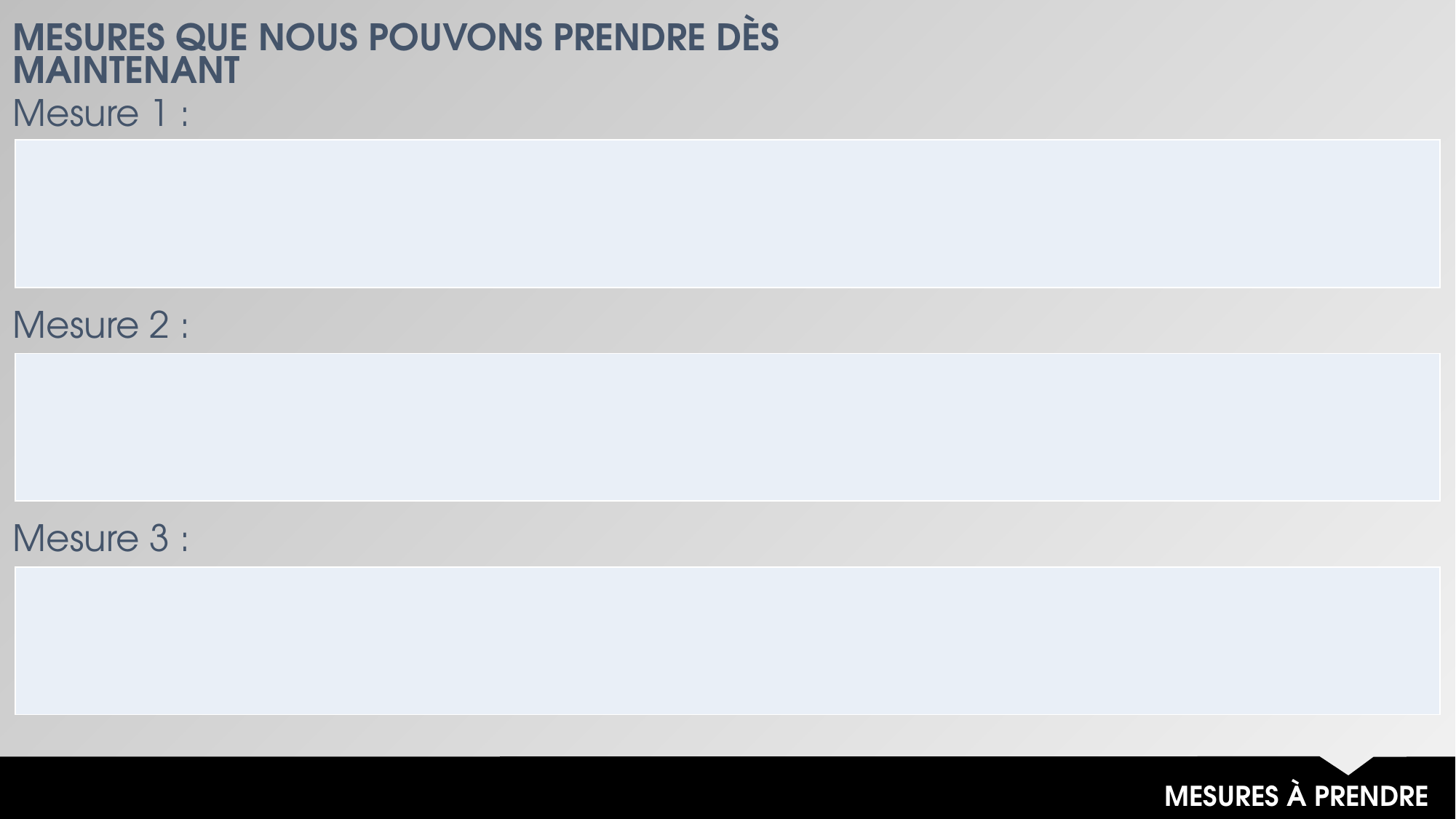

MESURES QUE NOUS POUVONS PRENDRE DÈS MAINTENANT
Mesure 1 :
|  |
| --- |
Mesure 2 :
|  |
| --- |
Mesure 3 :
|  |
| --- |

MESURES À PRENDRE